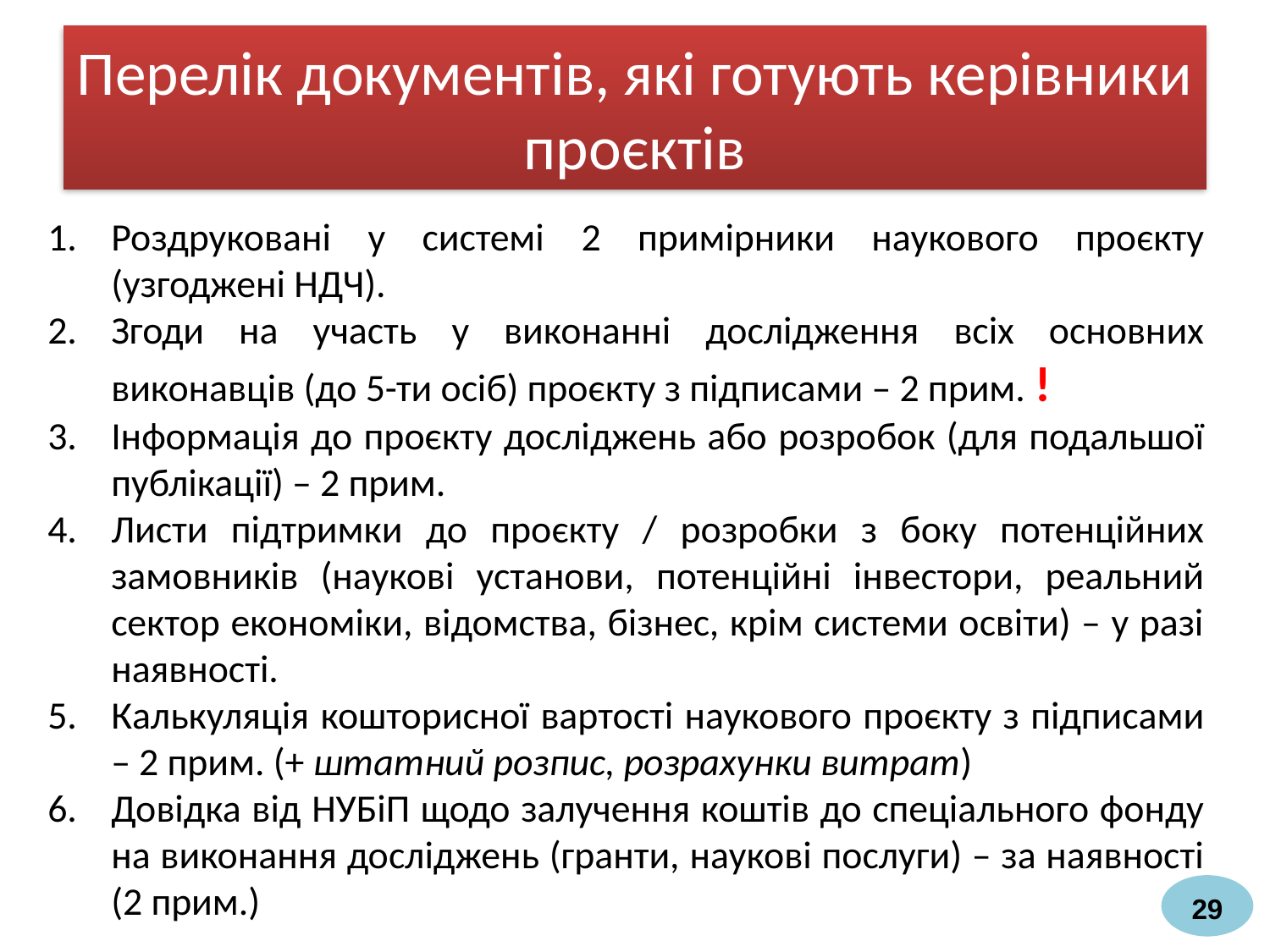

# Перелік документів, які готують керівники проєктів
Роздруковані у системі 2 примірники наукового проєкту (узгоджені НДЧ).
Згоди на участь у виконанні дослідження всіх основних виконавців (до 5-ти осіб) проєкту з підписами – 2 прим. !
Інформація до проєкту досліджень або розробок (для подальшої публікації) – 2 прим.
Листи підтримки до проєкту / розробки з боку потенційних замовників (наукові установи, потенційні інвестори, реальний сектор економіки, відомства, бізнес, крім системи освіти) – у разі наявності.
Калькуляція кошторисної вартості наукового проєкту з підписами – 2 прим. (+ штатний розпис, розрахунки витрат)
Довідка від НУБіП щодо залучення коштів до спеціального фонду на виконання досліджень (гранти, наукові послуги) – за наявності (2 прим.)

29